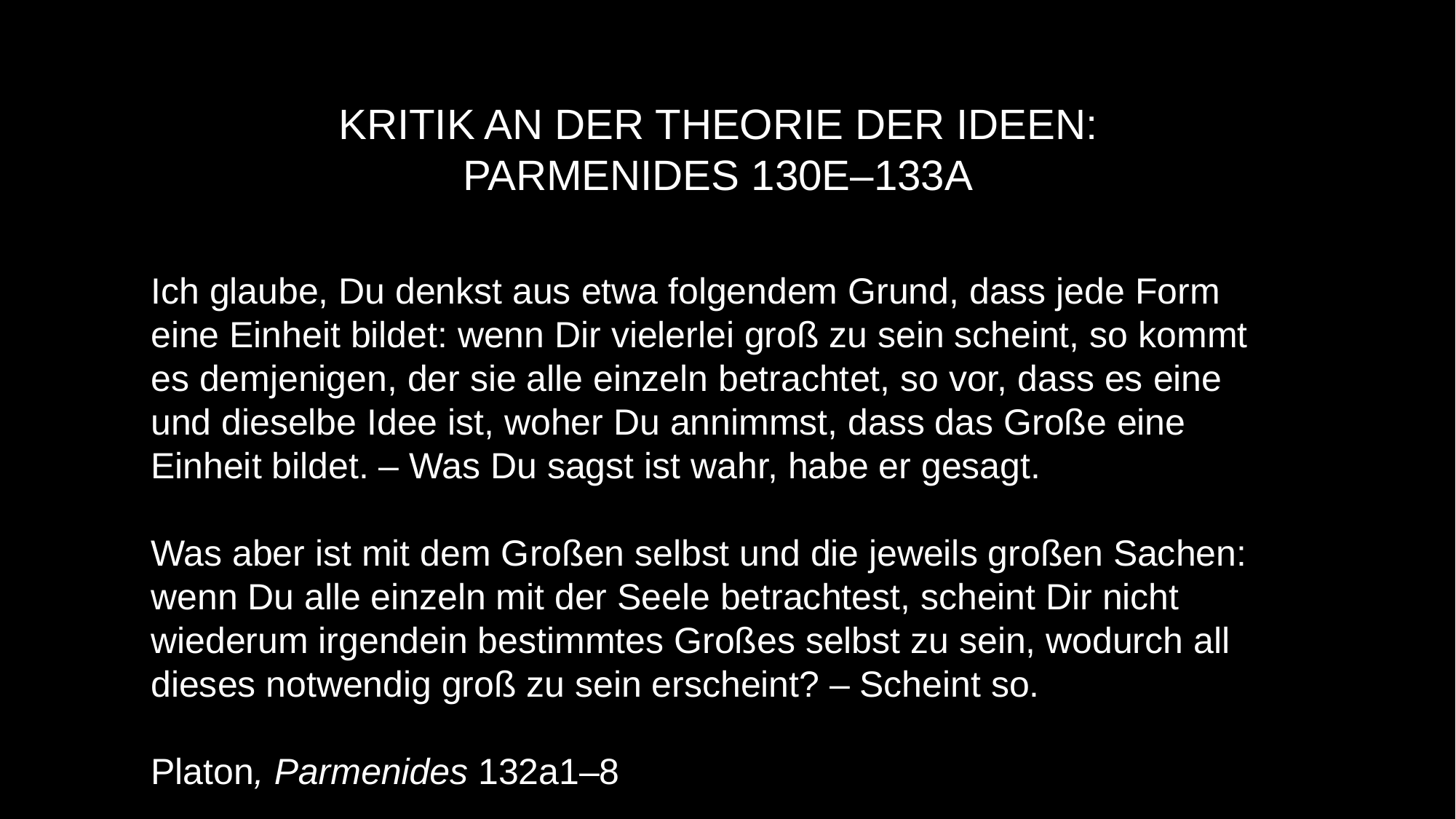

Kritik an der Theorie der Ideen:
Parmenides 130E–133A
Ich glaube, Du denkst aus etwa folgendem Grund, dass jede Form eine Einheit bildet: wenn Dir vielerlei groß zu sein scheint, so kommt es demjenigen, der sie alle einzeln betrachtet, so vor, dass es eine und dieselbe Idee ist, woher Du annimmst, dass das Große eine Einheit bildet. – Was Du sagst ist wahr, habe er gesagt.

Was aber ist mit dem Großen selbst und die jeweils großen Sachen: wenn Du alle einzeln mit der Seele betrachtest, scheint Dir nicht wiederum irgendein bestimmtes Großes selbst zu sein, wodurch all dieses notwendig groß zu sein erscheint? – Scheint so.

Platon, Parmenides 132a1–8